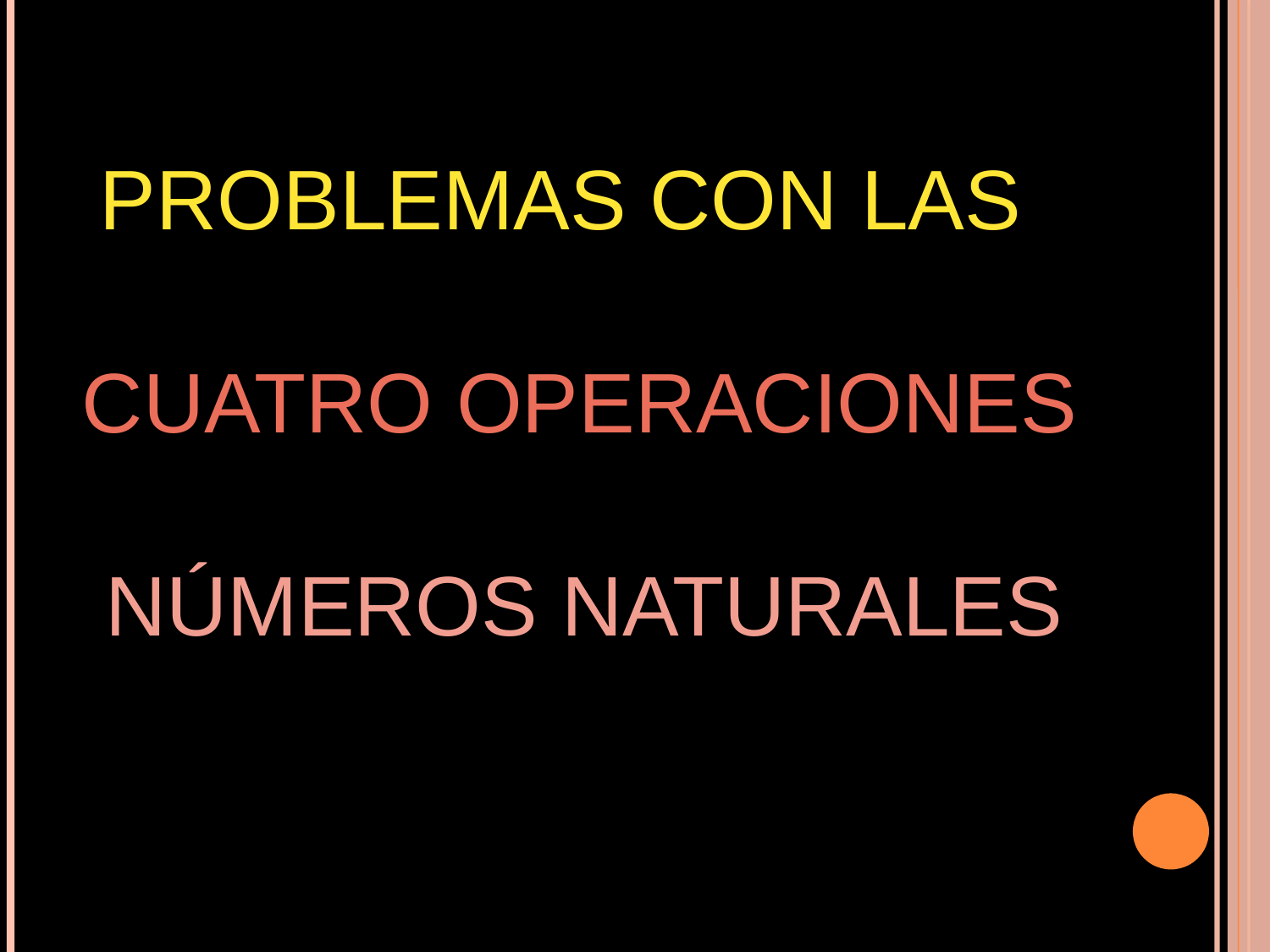

PROBLEMAS CON LAS

CUATRO OPERACIONES

 NÚMEROS NATURALES